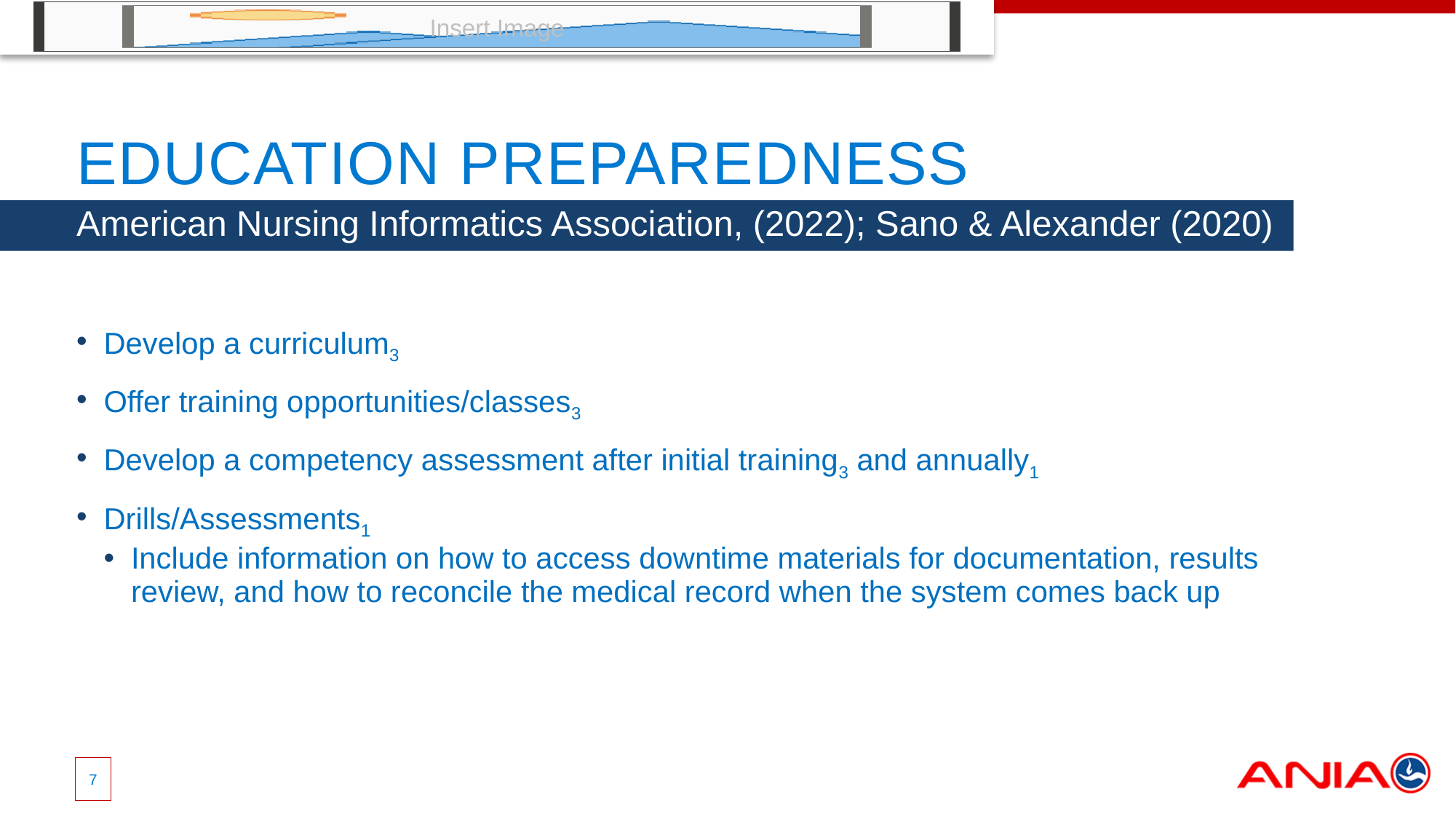

# Education Preparedness
American Nursing Informatics Association, (2022); Sano & Alexander (2020)
Develop a curriculum3
Offer training opportunities/classes3
Develop a competency assessment after initial training3 and annually1
Drills/Assessments1
Include information on how to access downtime materials for documentation, results review, and how to reconcile the medical record when the system comes back up

7